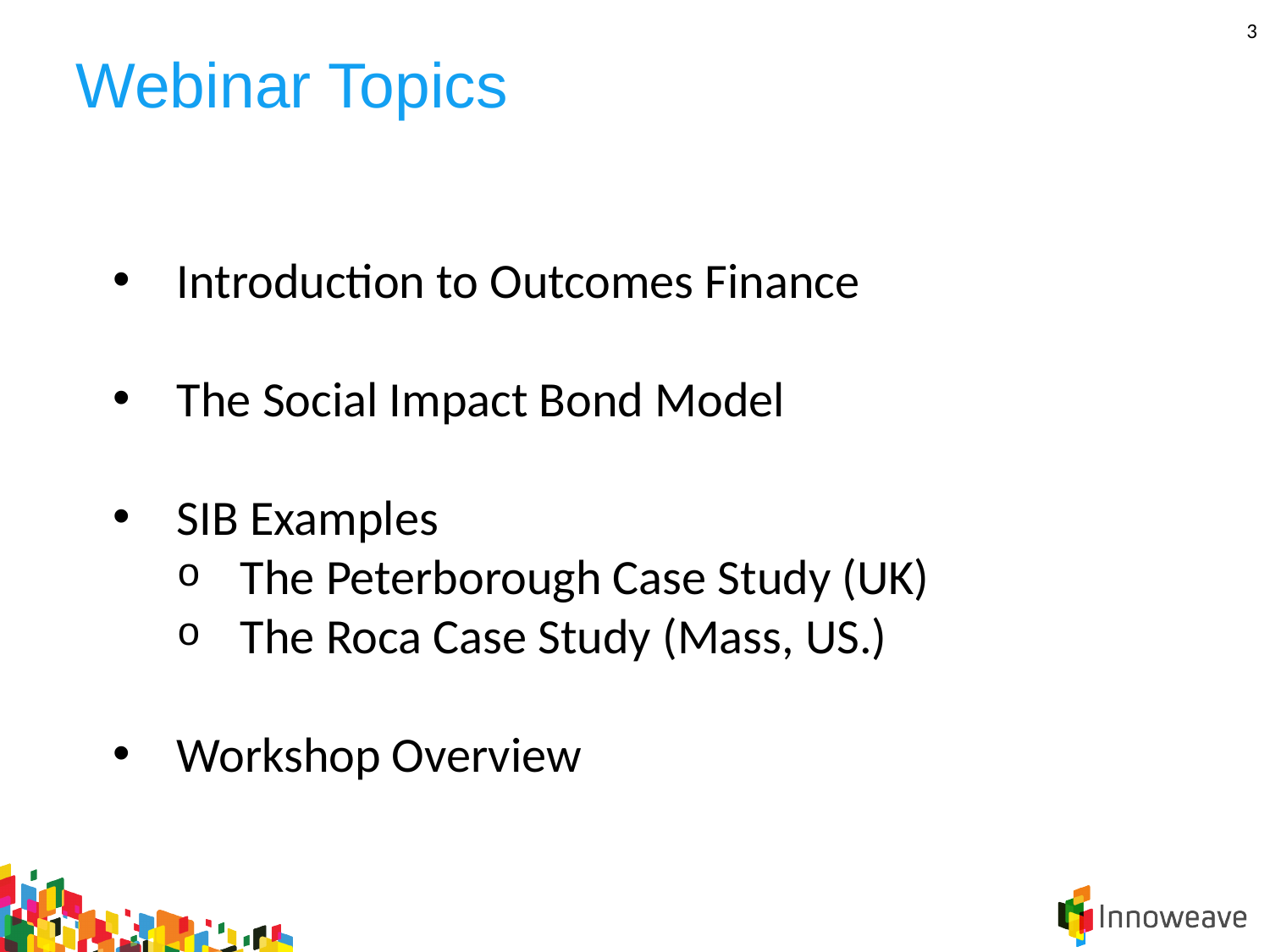

3
# Webinar Topics
Introduction to Outcomes Finance

The Social Impact Bond Model

SIB Examples
The Peterborough Case Study (UK)
The Roca Case Study (Mass, US.)

Workshop Overview